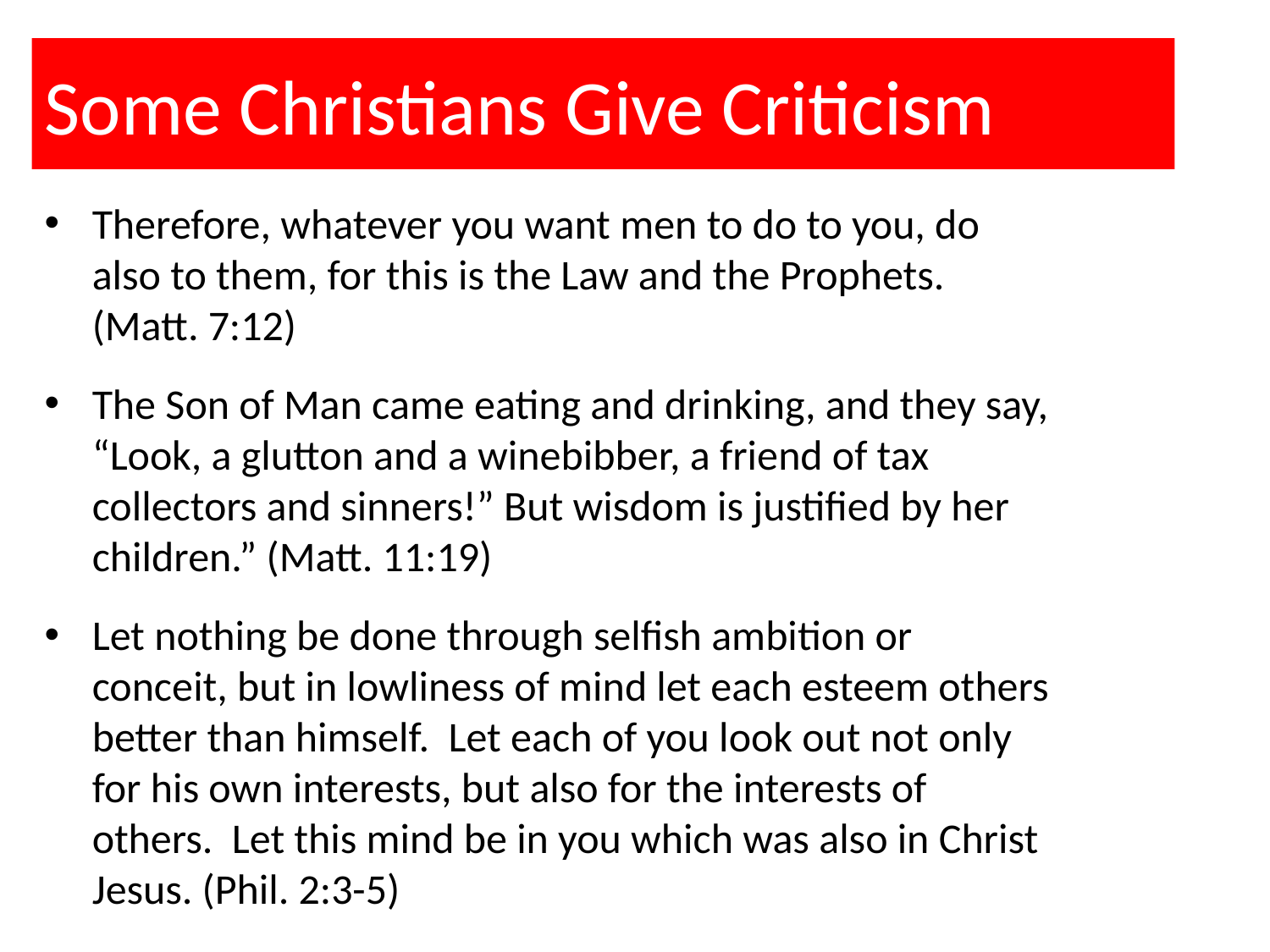

# Some Christians Give Criticism
Therefore, whatever you want men to do to you, do also to them, for this is the Law and the Prophets. (Matt. 7:12)

The Son of Man came eating and drinking, and they say, “Look, a glutton and a winebibber, a friend of tax collectors and sinners!” But wisdom is justified by her children.” (Matt. 11:19)

Let nothing be done through selfish ambition or conceit, but in lowliness of mind let each esteem others better than himself.  Let each of you look out not only for his own interests, but also for the interests of others.  Let this mind be in you which was also in Christ Jesus. (Phil. 2:3-5)